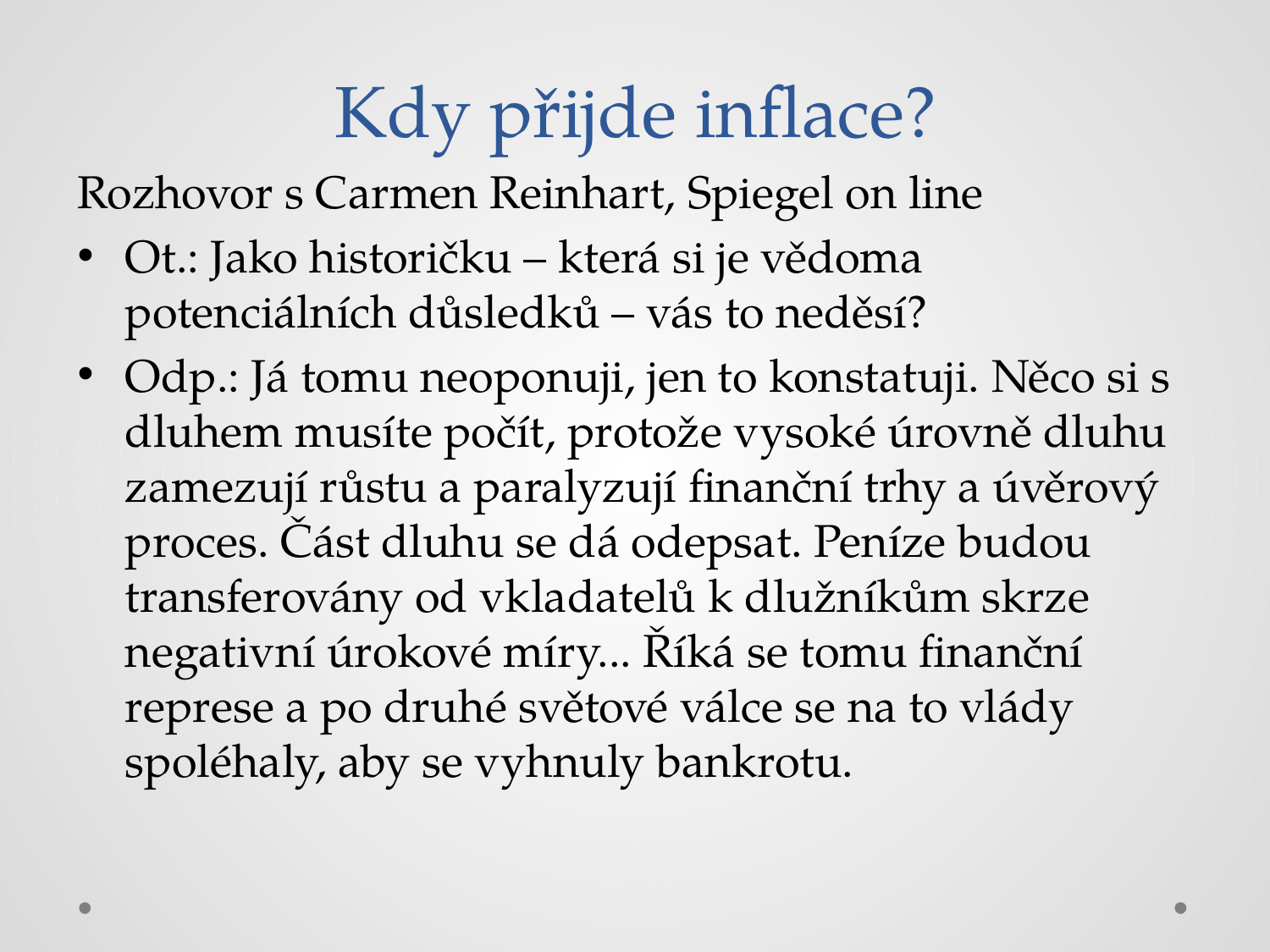

# Kdy přijde inflace?
Rozhovor s Carmen Reinhart, Spiegel on line
Ot.: Jako historičku – která si je vědoma potenciálních důsledků – vás to neděsí?
Odp.: Já tomu neoponuji, jen to konstatuji. Něco si s dluhem musíte počít, protože vysoké úrovně dluhu zamezují růstu a paralyzují finanční trhy a úvěrový proces. Část dluhu se dá odepsat. Peníze budou transferovány od vkladatelů k dlužníkům skrze negativní úrokové míry... Říká se tomu finanční represe a po druhé světové válce se na to vlády spoléhaly, aby se vyhnuly bankrotu.